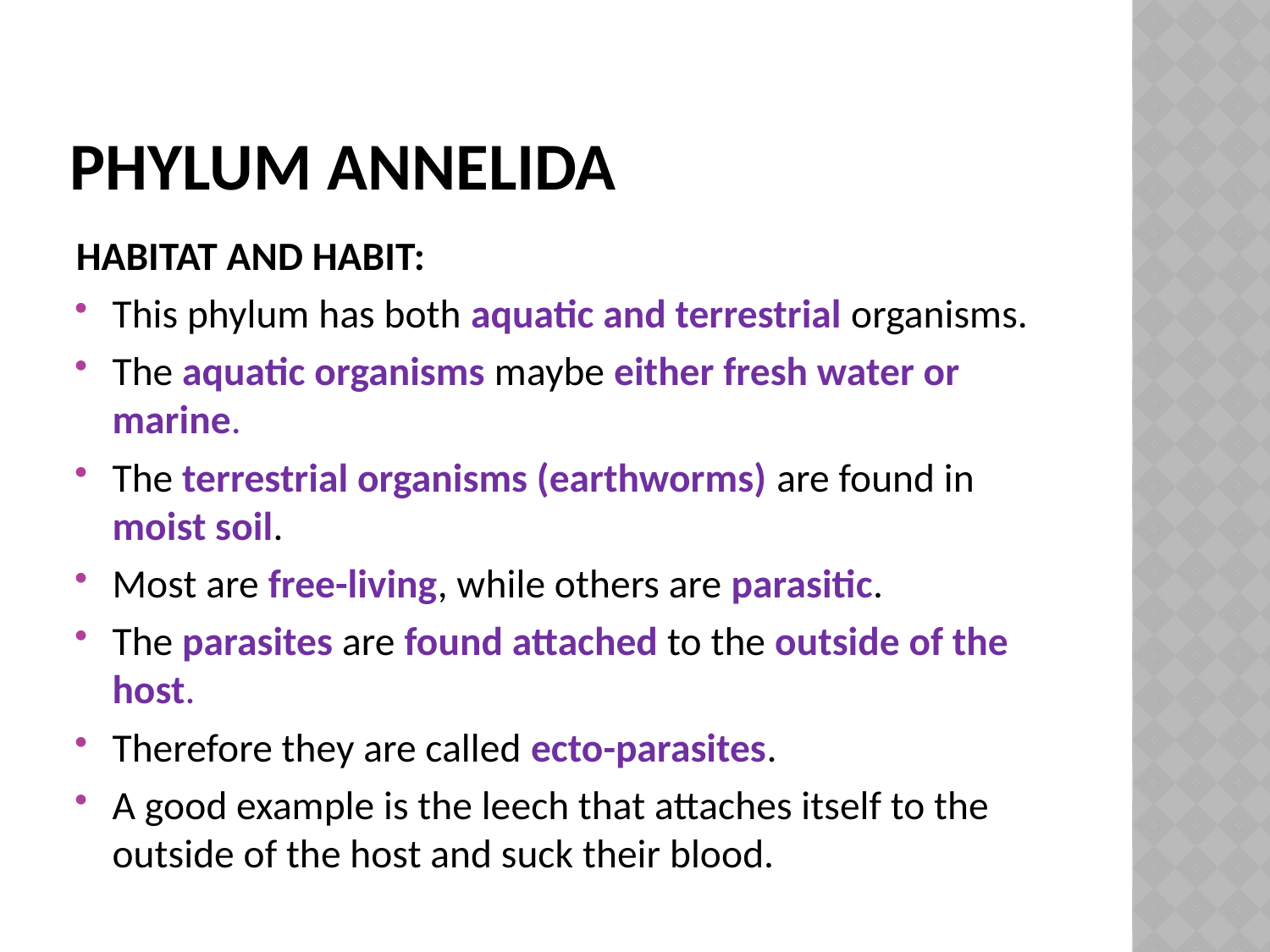

# Phylum annelida
HABITAT AND HABIT:
This phylum has both aquatic and terrestrial organisms.
The aquatic organisms maybe either fresh water or marine.
The terrestrial organisms (earthworms) are found in moist soil.
Most are free-living, while others are parasitic.
The parasites are found attached to the outside of the host.
Therefore they are called ecto-parasites.
A good example is the leech that attaches itself to the outside of the host and suck their blood.